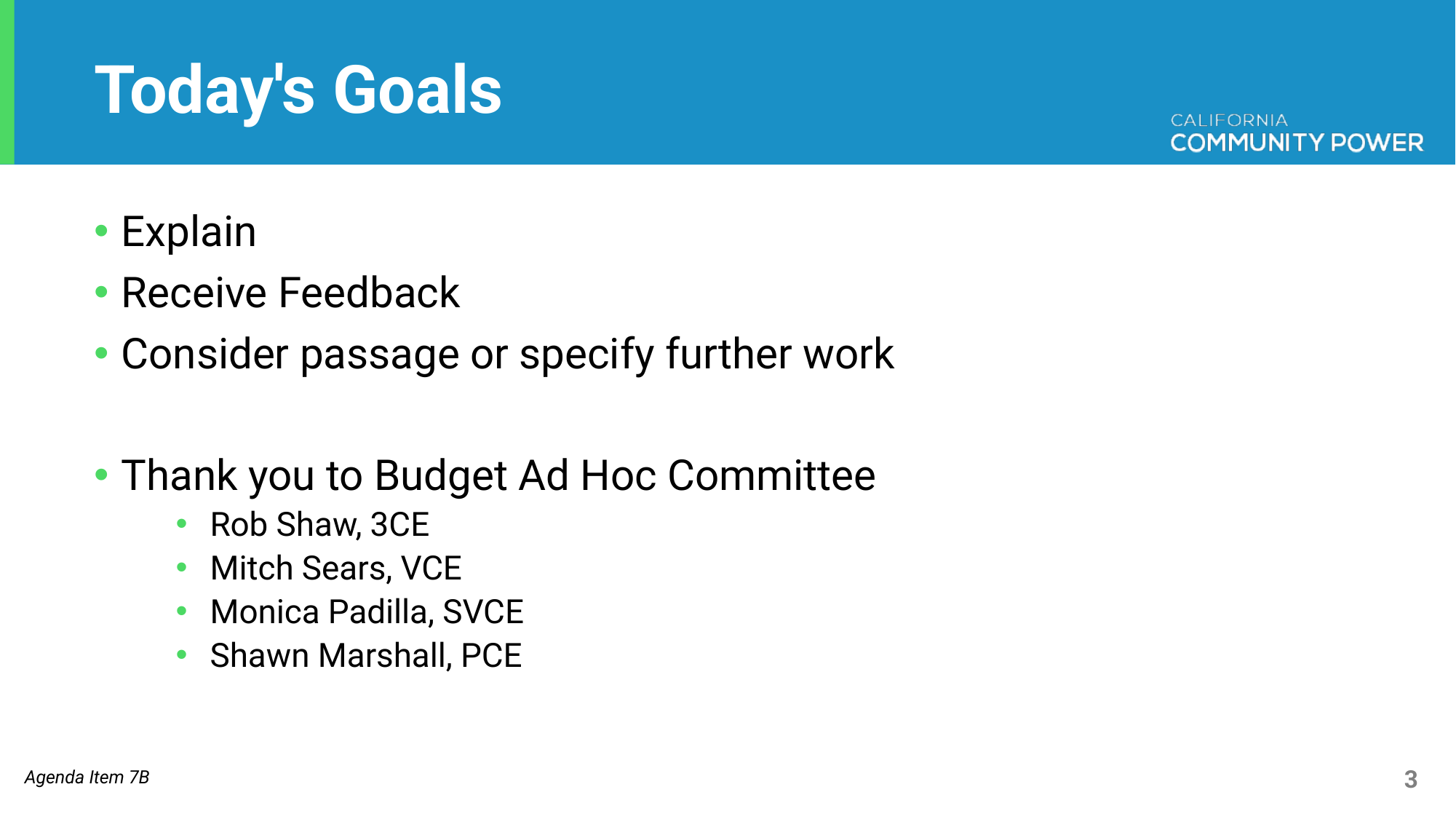

# Today's Goals
Explain
Receive Feedback
Consider passage or specify further work

Thank you to Budget Ad Hoc Committee
Rob Shaw, 3CE
Mitch Sears, VCE
Monica Padilla, SVCE
Shawn Marshall, PCE
Agenda Item 7B